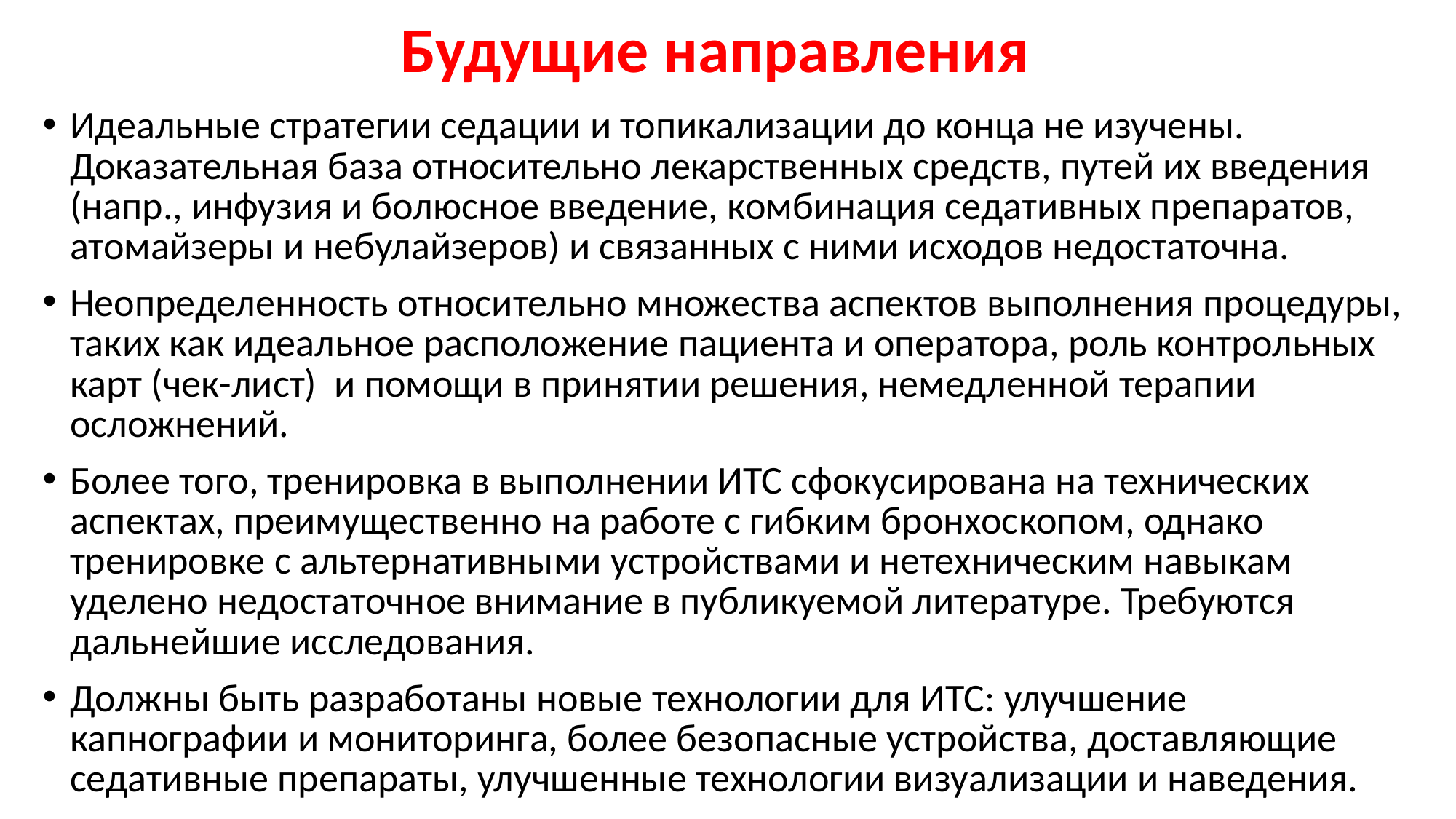

# Будущие направления
Идеальные стратегии седации и топикализации до конца не изучены. Доказательная база относительно лекарственных средств, путей их введения (напр., инфузия и болюсное введение, комбинация седативных препаратов, атомайзеры и небулайзеров) и связанных с ними исходов недостаточна.
Неопределенность относительно множества аспектов выполнения процедуры, таких как идеальное расположение пациента и оператора, роль контрольных карт (чек-лист)  и помощи в принятии решения, немедленной терапии осложнений.
Более того, тренировка в выполнении ИТС сфокусирована на технических аспектах, преимущественно на работе с гибким бронхоскопом, однако тренировке с альтернативными устройствами и нетехническим навыкам уделено недостаточное внимание в публикуемой литературе. Требуются дальнейшие исследования.
Должны быть разработаны новые технологии для ИТС: улучшение капнографии и мониторинга, более безопасные устройства, доставляющие седативные препараты, улучшенные технологии визуализации и наведения.